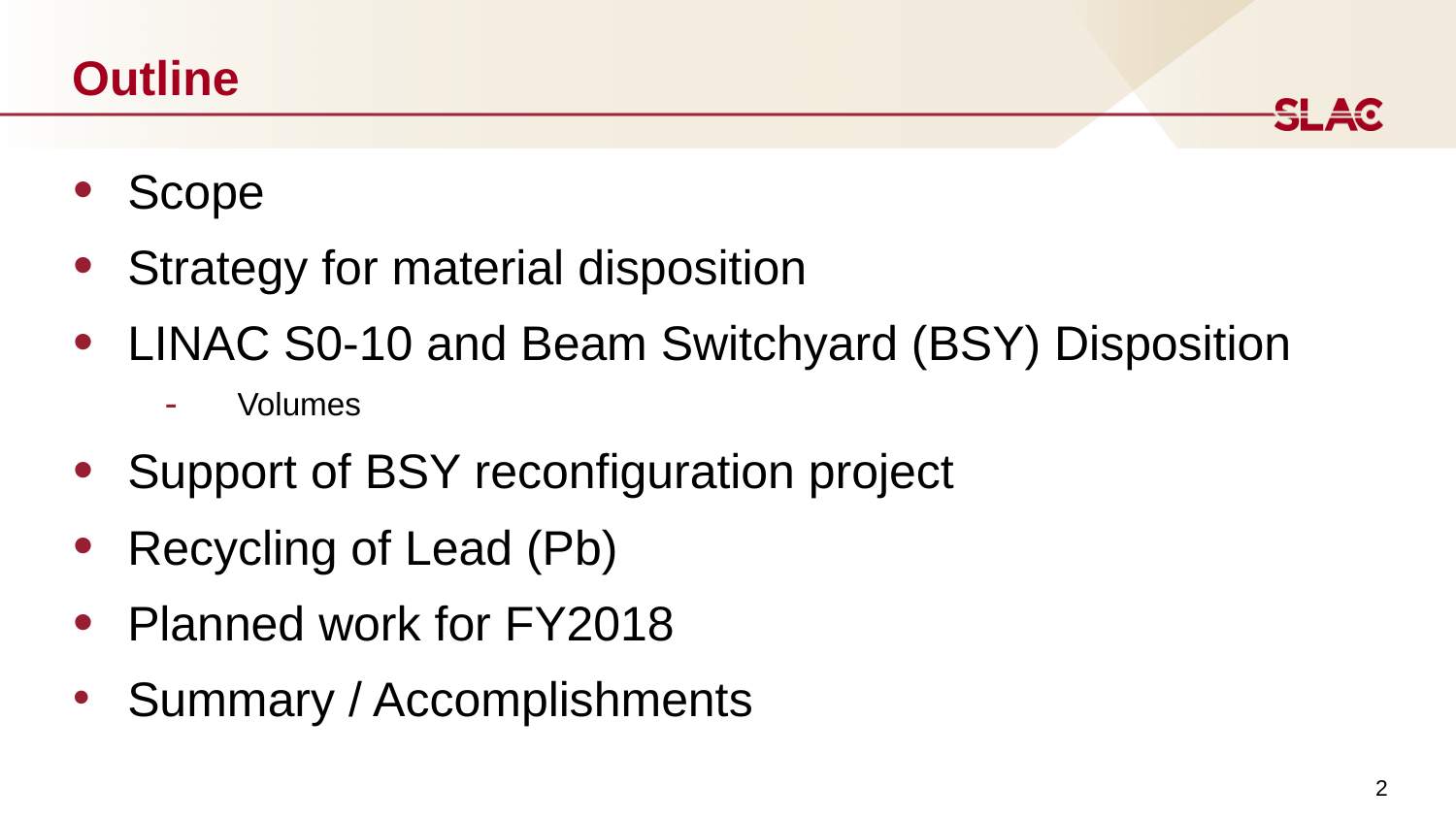

# Outline
Scope
Strategy for material disposition
LINAC S0-10 and Beam Switchyard (BSY) Disposition
Volumes
Support of BSY reconfiguration project
Recycling of Lead (Pb)
Planned work for FY2018
Summary / Accomplishments
2